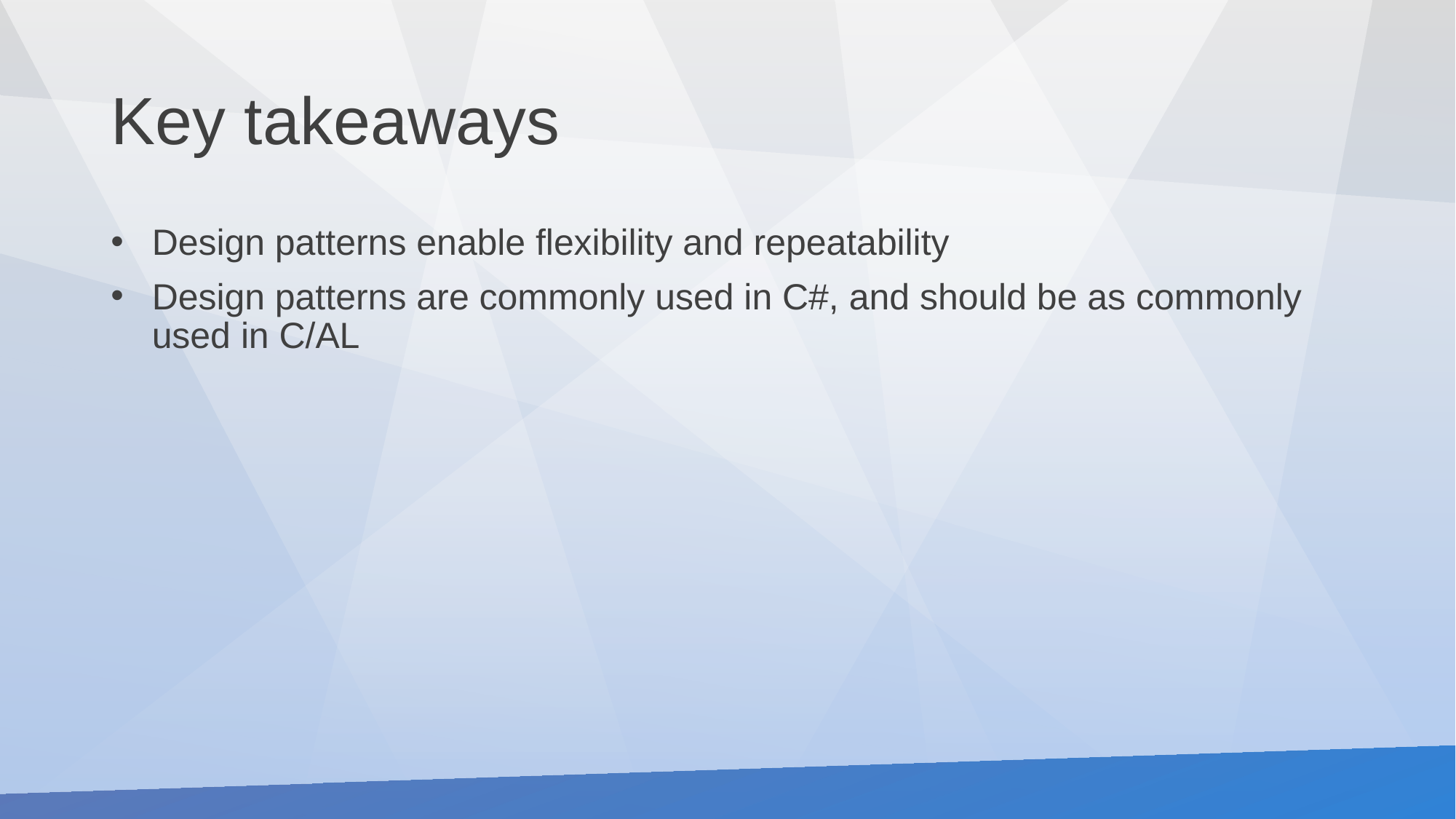

# Key takeaways
Design patterns enable flexibility and repeatability
Design patterns are commonly used in C#, and should be as commonly used in C/AL